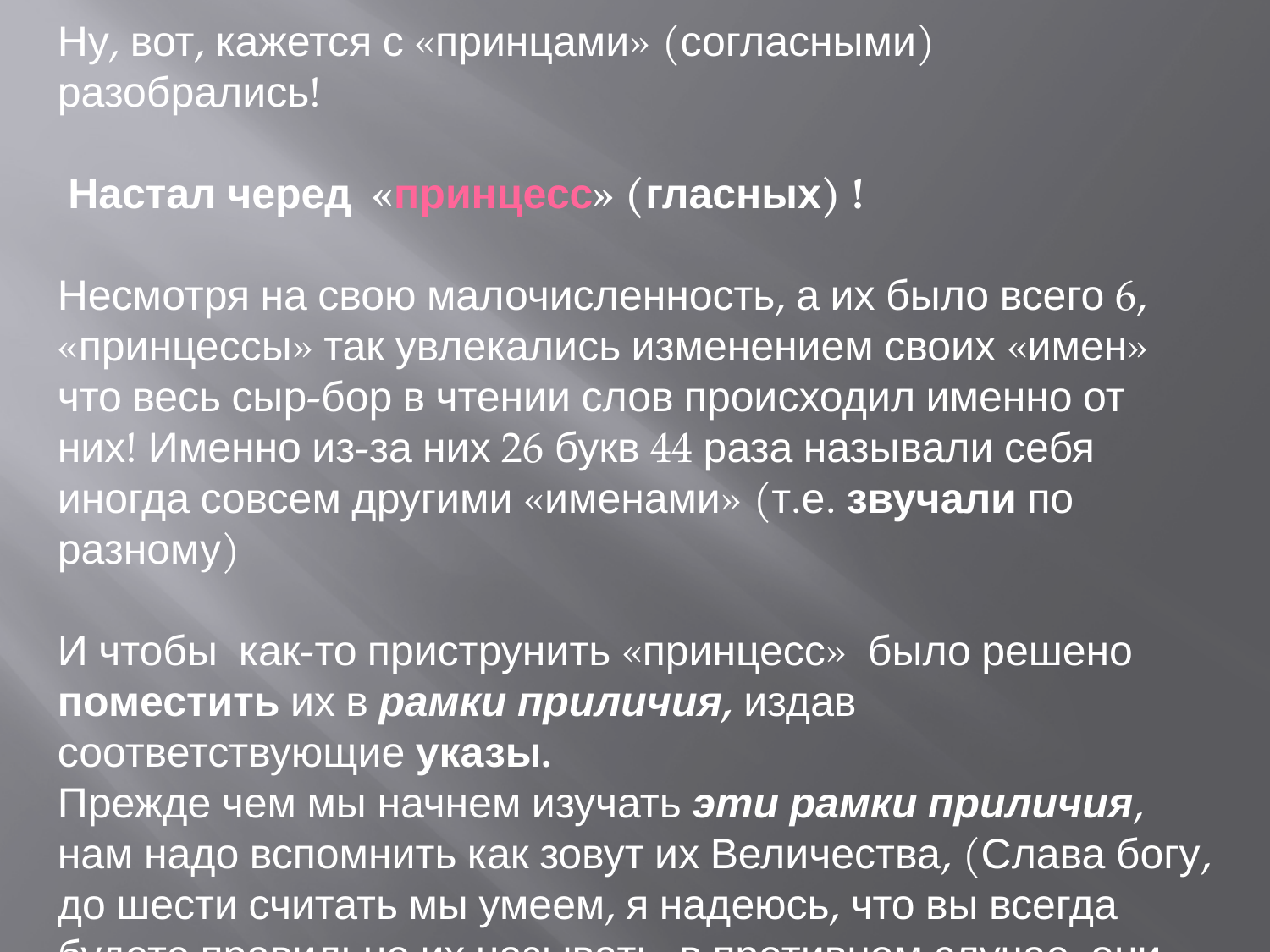

Ну, вот, кажется с «принцами» (согласными)  разобрались!

 Настал черед  «принцесс» (гласных) !

Несмотря на свою малочисленность, а их было всего 6, «принцессы» так увлекались изменением своих «имен» что весь сыр-бор в чтении слов происходил именно от них! Именно из-за них 26 букв 44 раза называли себя иногда совсем другими «именами» (т.е. звучали по разному)

И чтобы  как-то приструнить «принцесс»  было решено поместить их в рамки приличия, издав соответствующие указы.
Прежде чем мы начнем изучать эти рамки приличия, нам надо вспомнить как зовут их Величества, (Слава богу, до шести считать мы умеем, я надеюсь, что вы всегда будете правильно их называть, в противном случае, они вам не простят.)
 Aa [ei]  Ee [i:]  Ii/Yy [ai],  Oo [ɔu]  Uu [ju:]